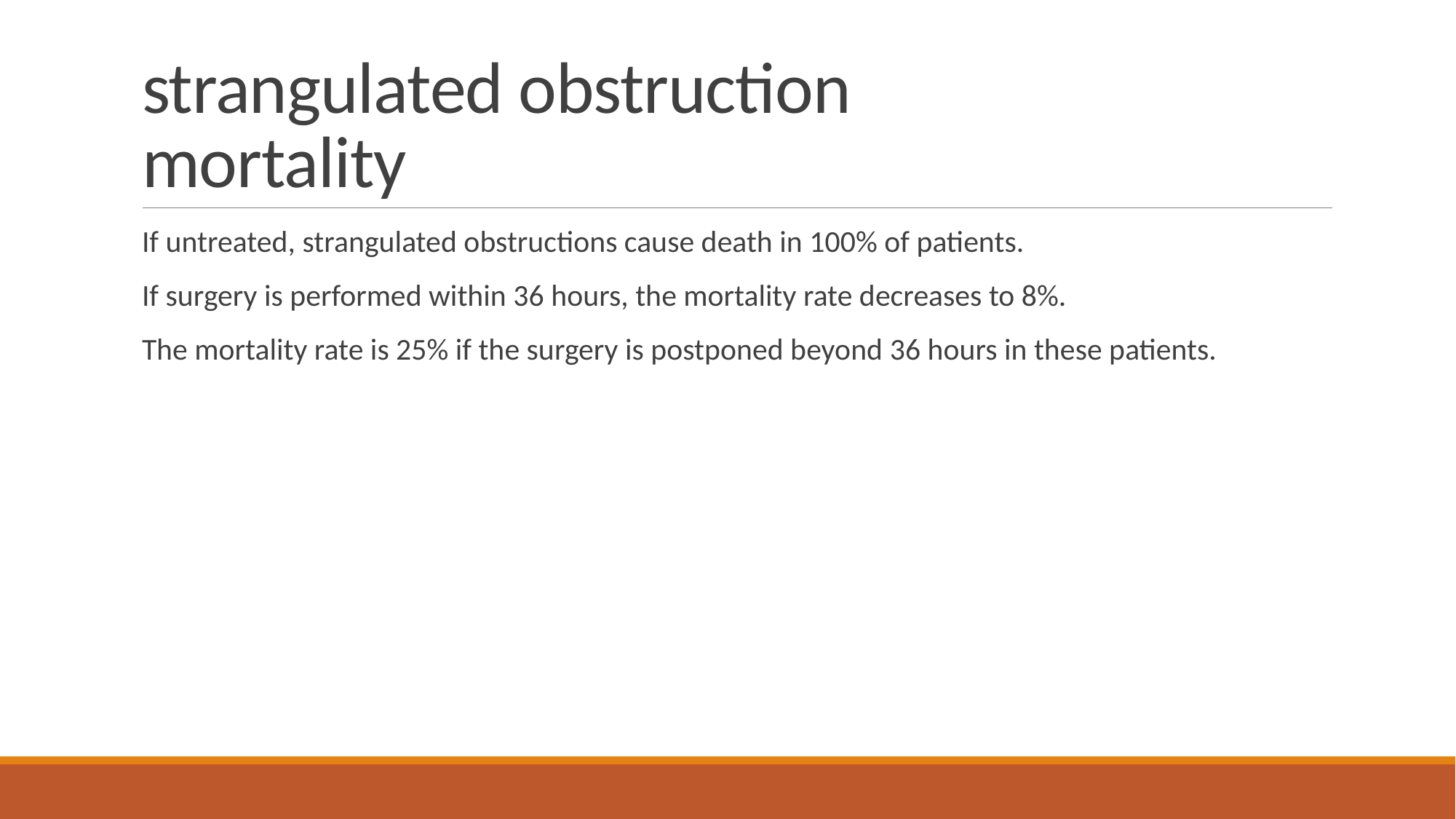

# strangulated obstruction mortality
If untreated, strangulated obstructions cause death in 100% of patients.
If surgery is performed within 36 hours, the mortality rate decreases to 8%.
The mortality rate is 25% if the surgery is postponed beyond 36 hours in these patients.